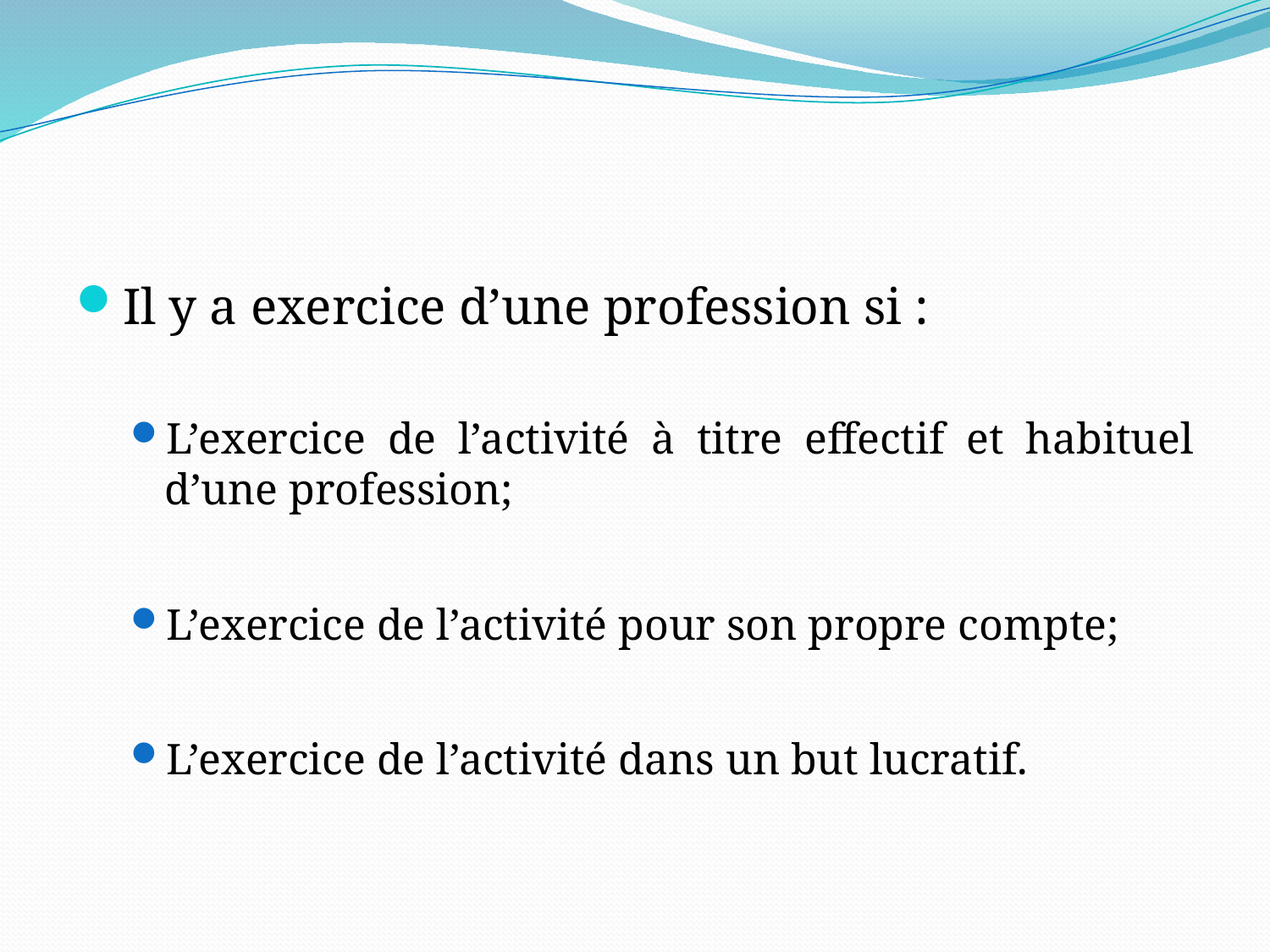

#
Il y a exercice d’une profession si :

L’exercice de l’activité à titre effectif et habituel d’une profession;

L’exercice de l’activité pour son propre compte;

L’exercice de l’activité dans un but lucratif.